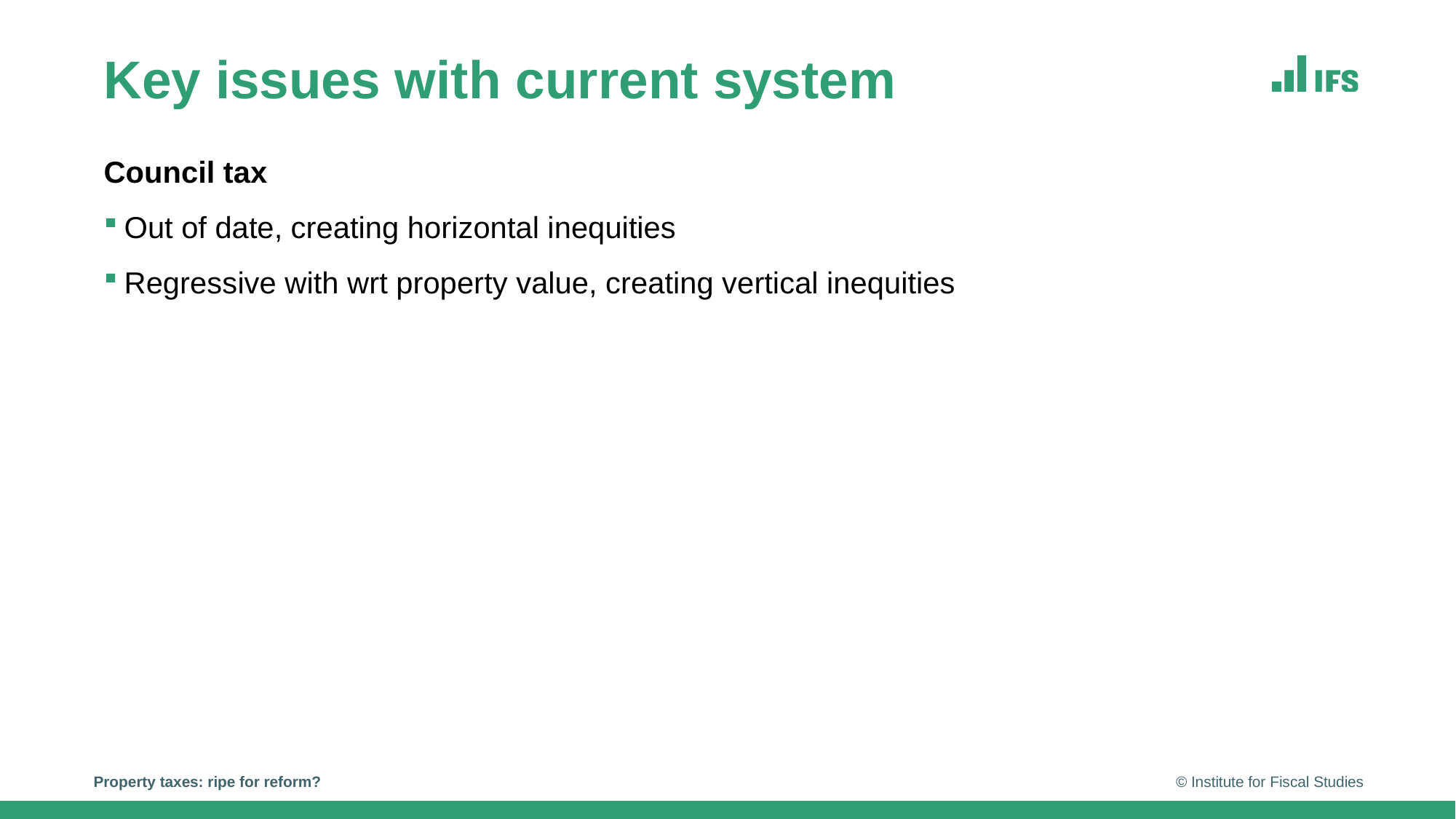

# Key issues with current system
Council tax
Out of date, creating horizontal inequities
Regressive with wrt property value, creating vertical inequities

Property taxes: ripe for reform?
© Institute for Fiscal Studies